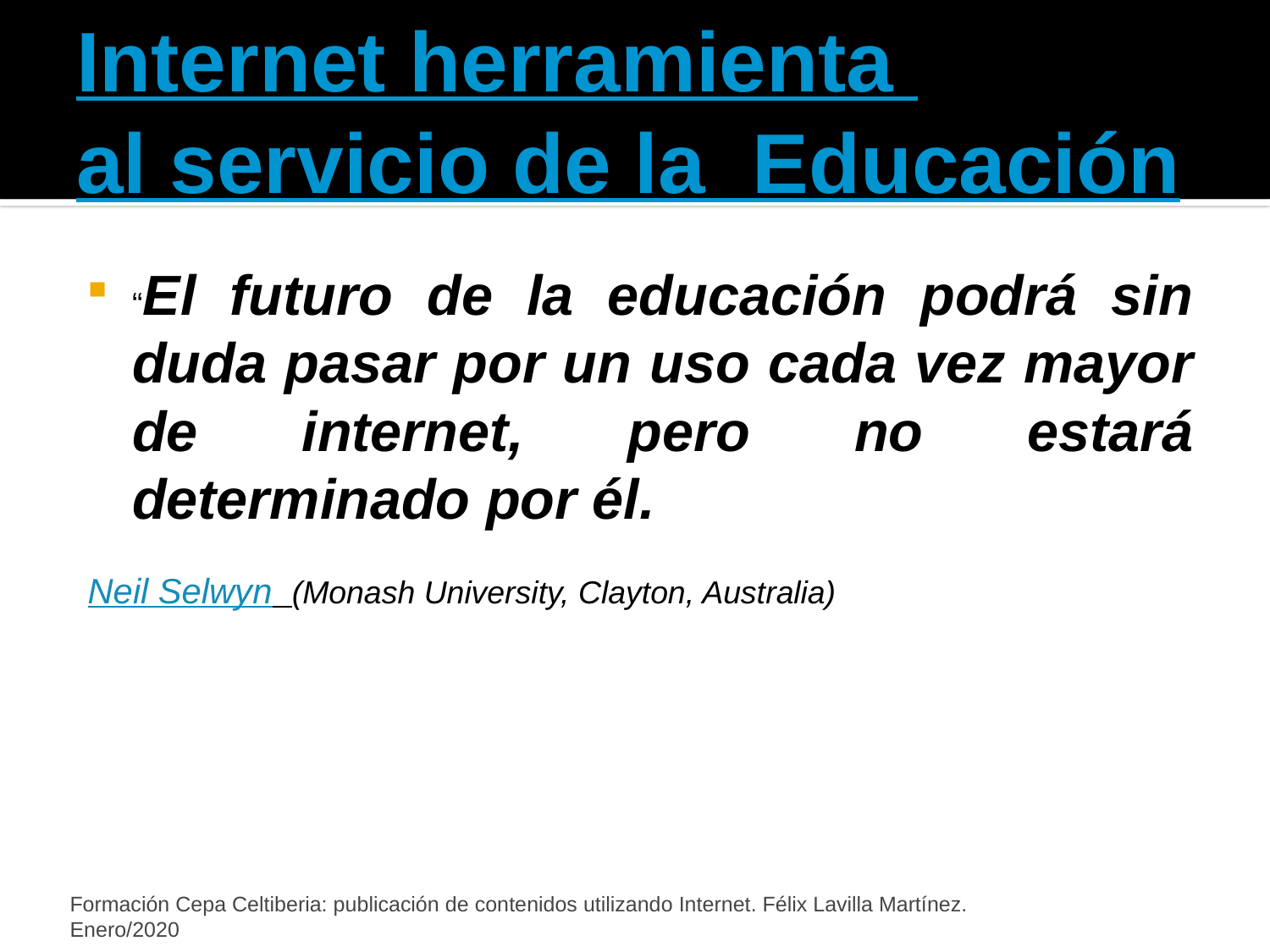

# Internet herramienta al servicio de la  Educación
“El futuro de la educación podrá sin duda pasar por un uso cada vez mayor de internet, pero no estará determinado por él.

			Neil Selwyn  (Monash University, Clayton, Australia)

Formación Cepa Celtiberia: publicación de contenidos utilizando Internet. Félix Lavilla Martínez. Enero/2020